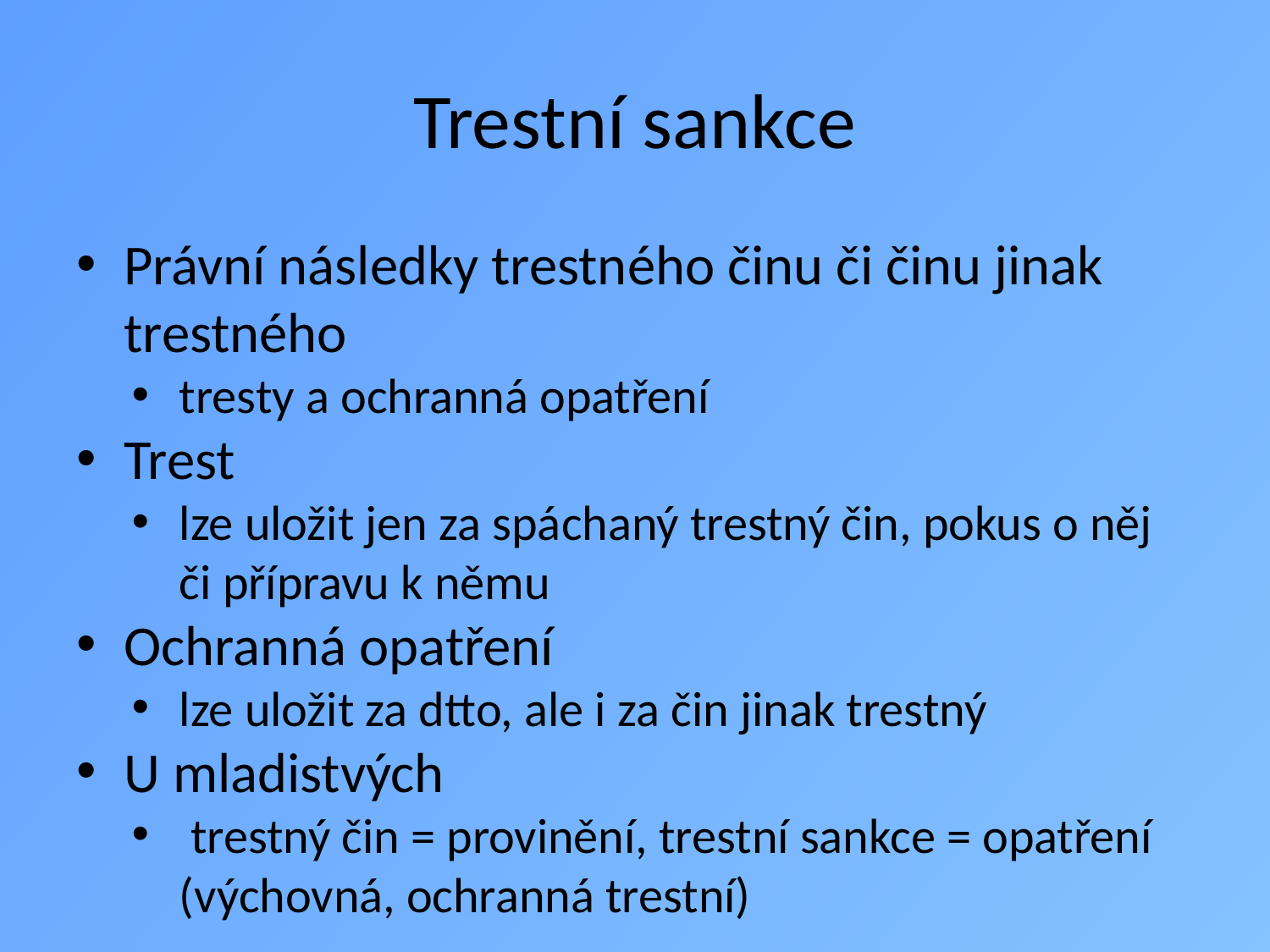

# Trestní sankce
Právní následky trestného činu či činu jinak trestného
tresty a ochranná opatření
Trest
lze uložit jen za spáchaný trestný čin, pokus o něj či přípravu k němu
Ochranná opatření
lze uložit za dtto, ale i za čin jinak trestný
U mladistvých
 trestný čin = provinění, trestní sankce = opatření (výchovná, ochranná trestní)